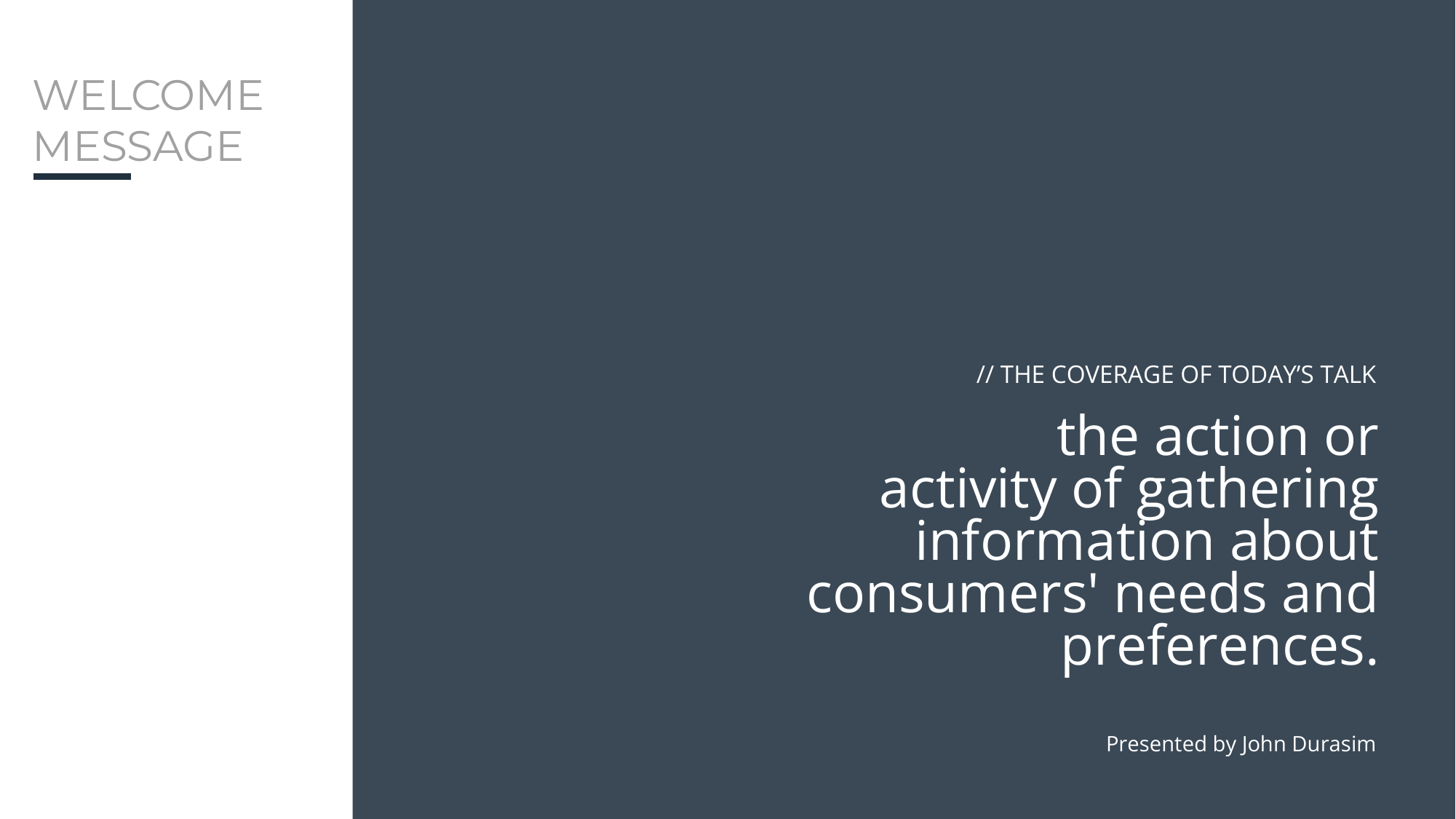

WELCOME MESSAGE
// THE COVERAGE OF TODAY’S TALK
the action or
activity of gathering information about consumers' needs and preferences.
Presented by John Durasim